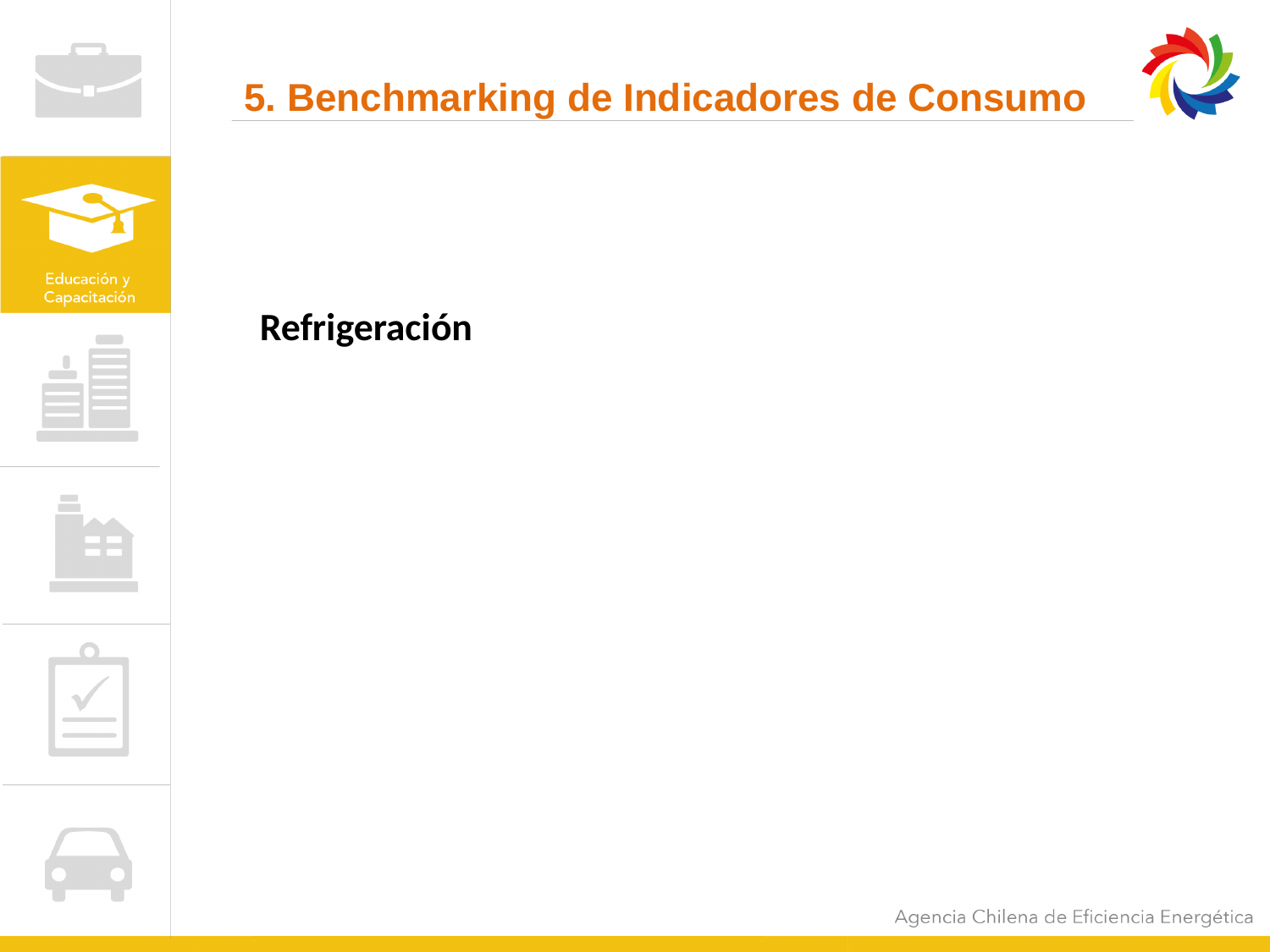

5. Benchmarking de Indicadores de Consumo
# Refrigeración